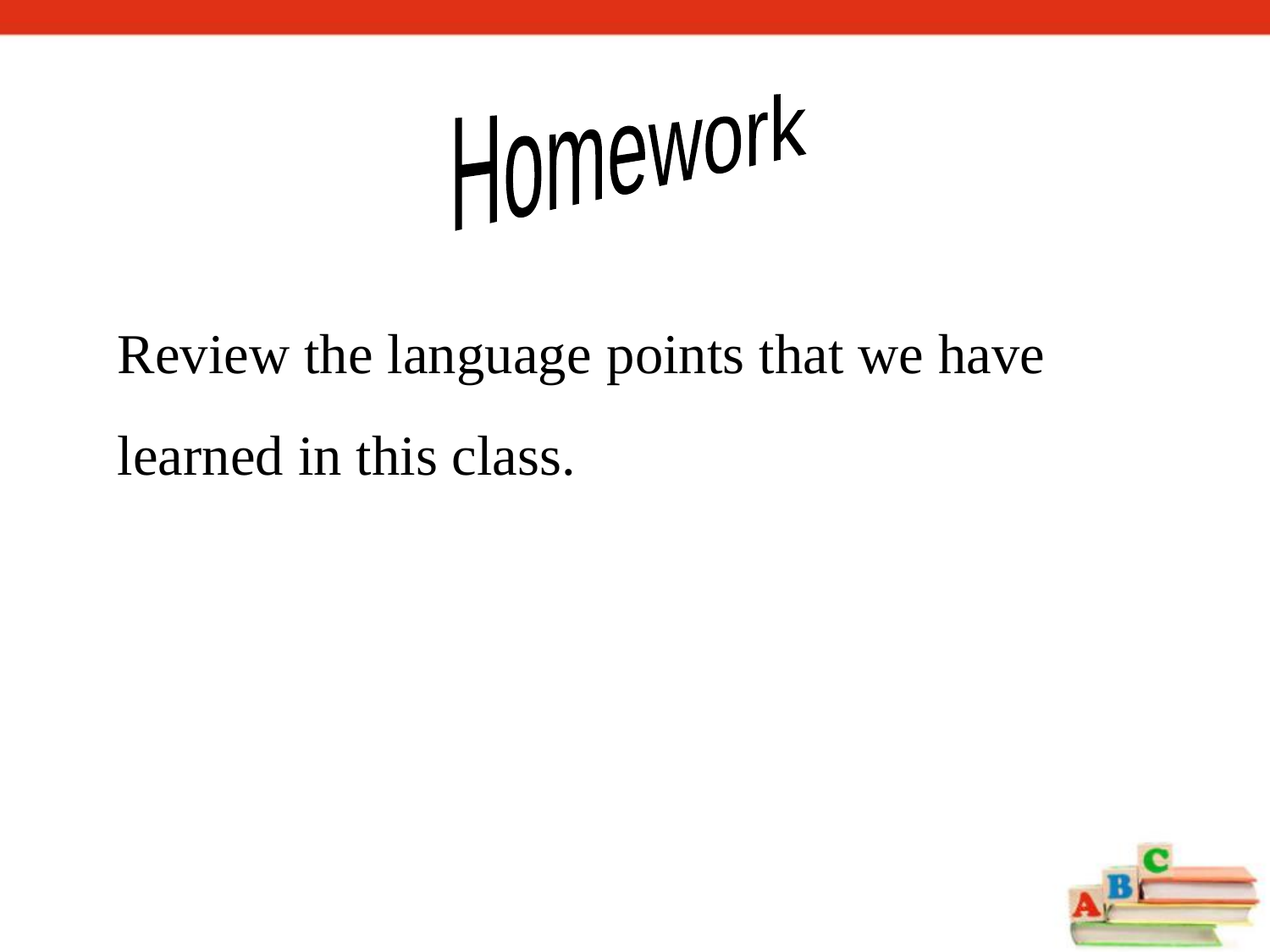

Homework

Review the language points that we have learned in this class.